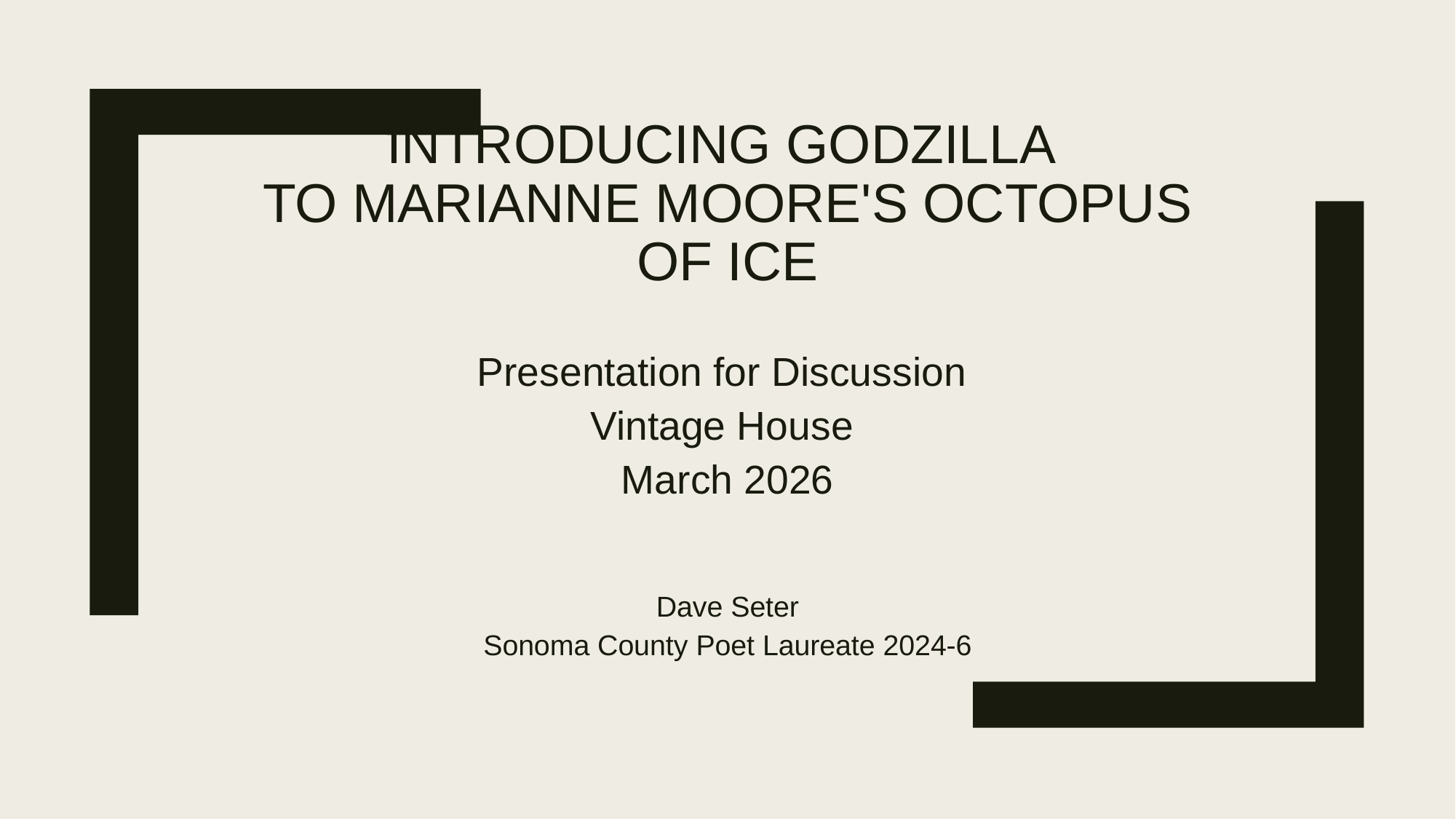

# Introducing Godzilla to Marianne Moore's octopus of ice
Presentation for Discussion
Vintage House
March 2026

Dave Seter
Sonoma County Poet Laureate 2024-6